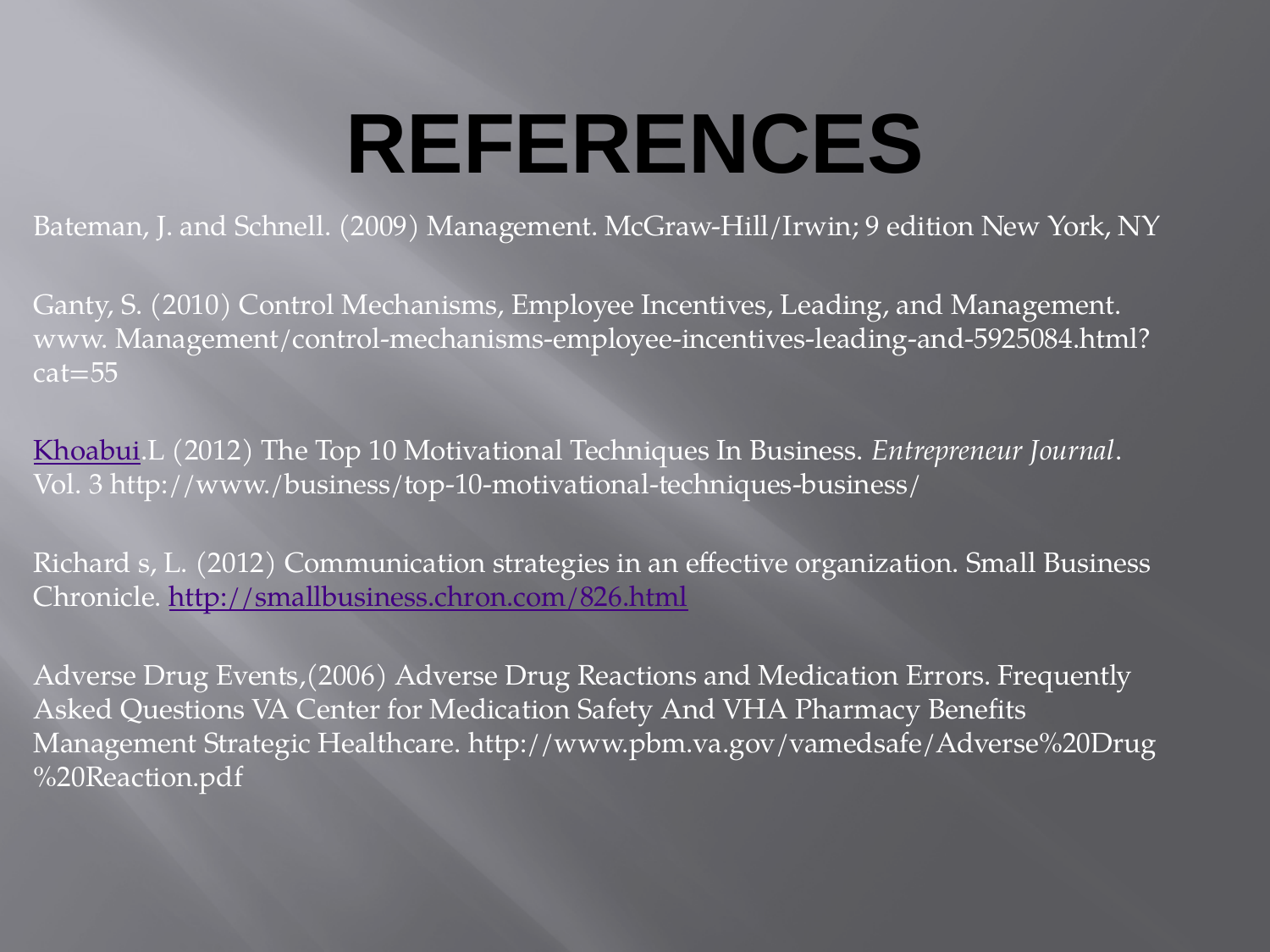

# References
Bateman, J. and Schnell. (2009) Management. McGraw-Hill/Irwin; 9 edition New York, NY

Ganty, S. (2010) Control Mechanisms, Employee Incentives, Leading, and Management. www. Management/control-mechanisms-employee-incentives-leading-and-5925084.html?cat=55

Khoabui.L (2012) The Top 10 Motivational Techniques In Business. Entrepreneur Journal. Vol. 3 http://www./business/top-10-motivational-techniques-business/

Richard s, L. (2012) Communication strategies in an effective organization. Small Business  Chronicle. http://smallbusiness.chron.com/826.html

Adverse Drug Events,(2006) Adverse Drug Reactions and Medication Errors. Frequently Asked Questions VA Center for Medication Safety And VHA Pharmacy Benefits Management Strategic Healthcare. http://www.pbm.va.gov/vamedsafe/Adverse%20Drug%20Reaction.pdf